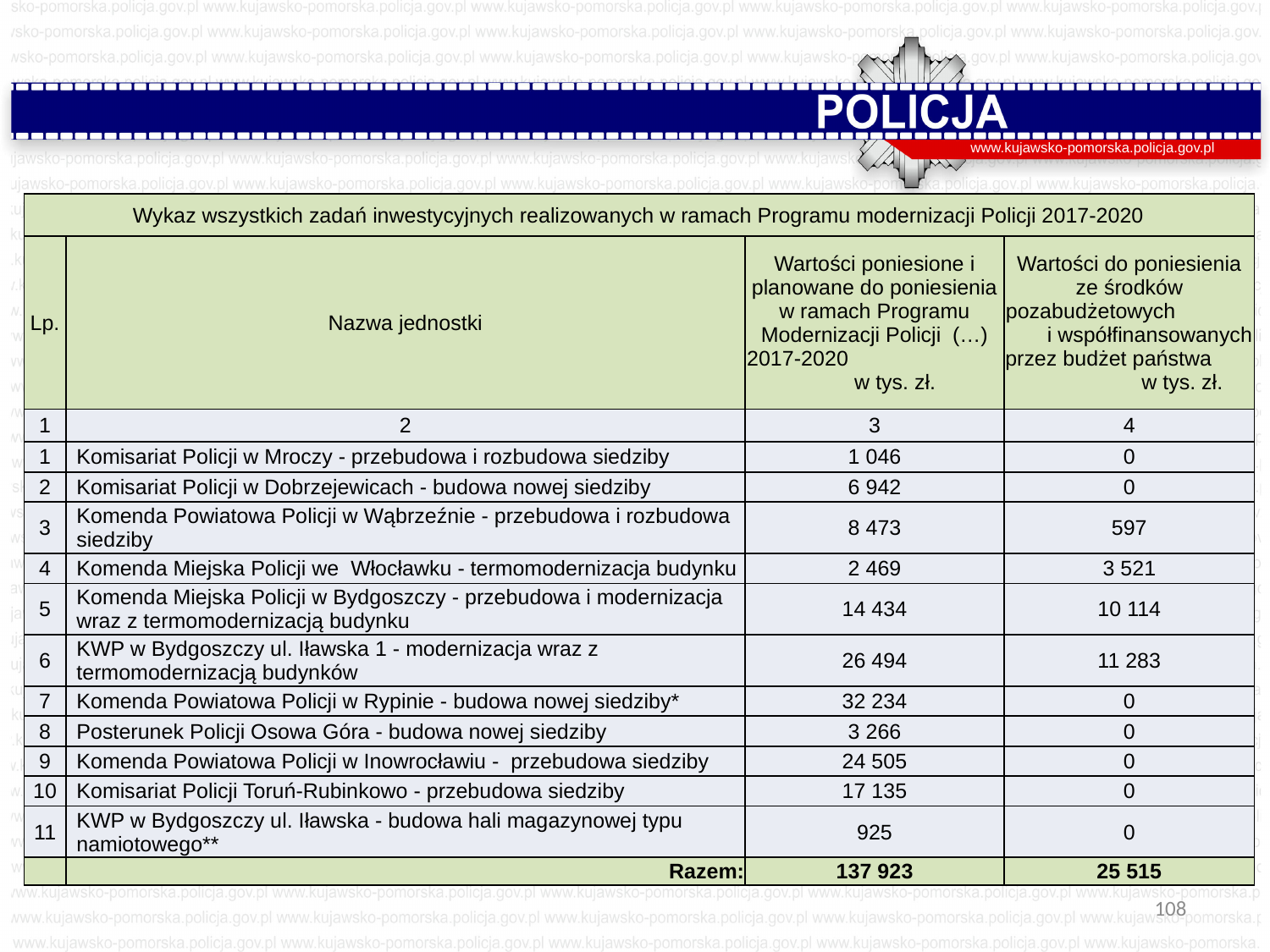

www.kujawsko-pomorska.policja.gov.pl
| Wykaz wszystkich zadań inwestycyjnych realizowanych w ramach Programu modernizacji Policji 2017-2020 |  |  |  |
| --- | --- | --- | --- |
| Lp. | Nazwa jednostki | Wartości poniesione i planowane do poniesienia w ramach Programu Modernizacji Policji (…) 2017-2020 w tys. zł. | Wartości do poniesienia ze środków pozabudżetowych i współfinansowanych przez budżet państwa w tys. zł. |
| 1 | 2 | 3 | 4 |
| 1 | Komisariat Policji w Mroczy - przebudowa i rozbudowa siedziby | 1 046 | 0 |
| 2 | Komisariat Policji w Dobrzejewicach - budowa nowej siedziby | 6 942 | 0 |
| 3 | Komenda Powiatowa Policji w Wąbrzeźnie - przebudowa i rozbudowa siedziby | 8 473 | 597 |
| 4 | Komenda Miejska Policji we Włocławku - termomodernizacja budynku | 2 469 | 3 521 |
| 5 | Komenda Miejska Policji w Bydgoszczy - przebudowa i modernizacja wraz z termomodernizacją budynku | 14 434 | 10 114 |
| 6 | KWP w Bydgoszczy ul. Iławska 1 - modernizacja wraz z termomodernizacją budynków | 26 494 | 11 283 |
| 7 | Komenda Powiatowa Policji w Rypinie - budowa nowej siedziby\* | 32 234 | 0 |
| 8 | Posterunek Policji Osowa Góra - budowa nowej siedziby | 3 266 | 0 |
| 9 | Komenda Powiatowa Policji w Inowrocławiu - przebudowa siedziby | 24 505 | 0 |
| 10 | Komisariat Policji Toruń-Rubinkowo - przebudowa siedziby | 17 135 | 0 |
| 11 | KWP w Bydgoszczy ul. Iławska - budowa hali magazynowej typu namiotowego\*\* | 925 | 0 |
|  | Razem: | 137 923 | 25 515 |
108